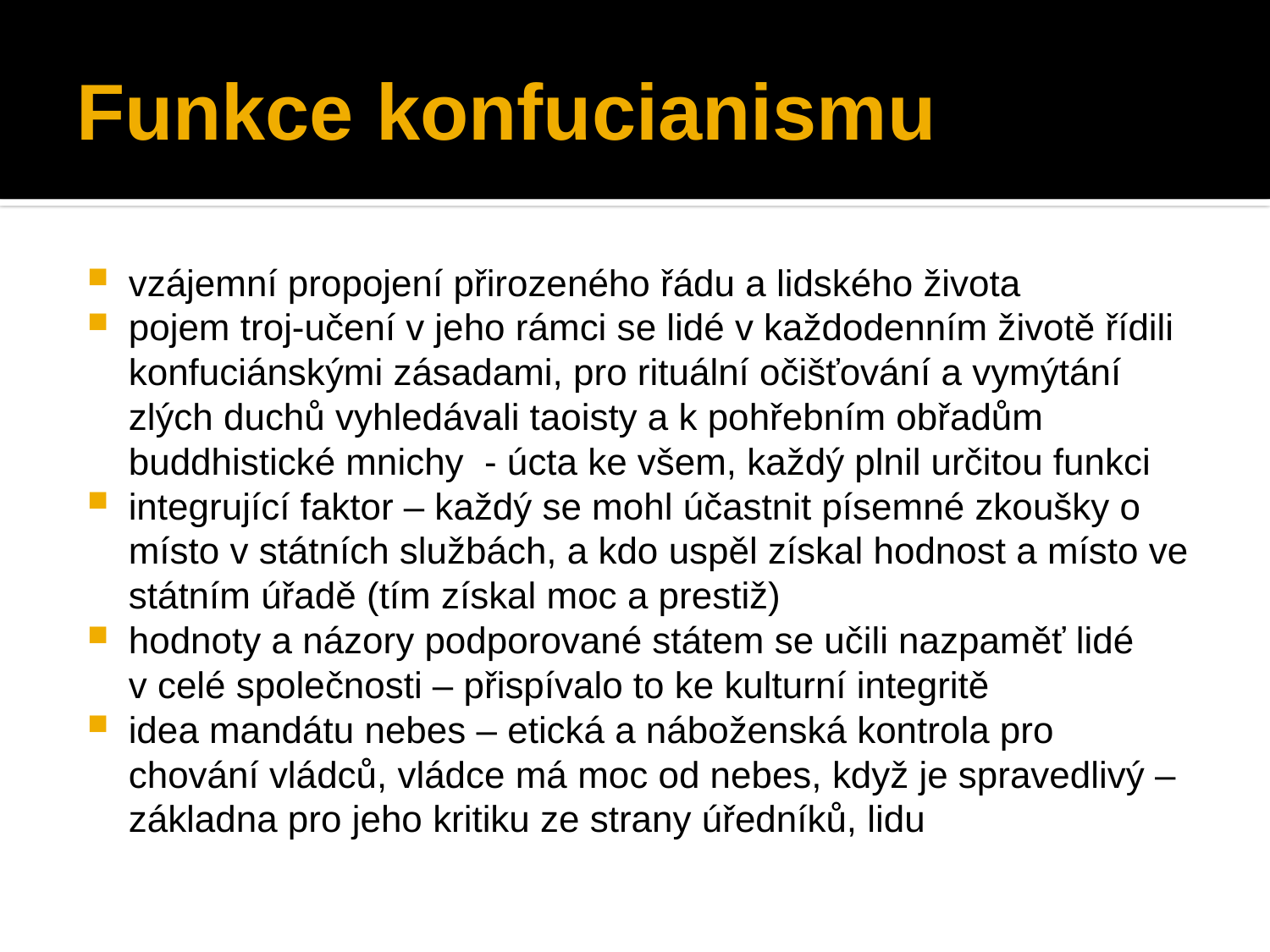

# Funkce konfucianismu
vzájemní propojení přirozeného řádu a lidského života
pojem troj-učení v jeho rámci se lidé v každodenním životě řídili konfuciánskými zásadami, pro rituální očišťování a vymýtání zlých duchů vyhledávali taoisty a k pohřebním obřadům buddhistické mnichy  - úcta ke všem, každý plnil určitou funkci
integrující faktor – každý se mohl účastnit písemné zkoušky o místo v státních službách, a kdo uspěl získal hodnost a místo ve státním úřadě (tím získal moc a prestiž)
hodnoty a názory podporované státem se učili nazpaměť lidé v celé společnosti – přispívalo to ke kulturní integritě
idea mandátu nebes – etická a náboženská kontrola pro chování vládců, vládce má moc od nebes, když je spravedlivý – základna pro jeho kritiku ze strany úředníků, lidu